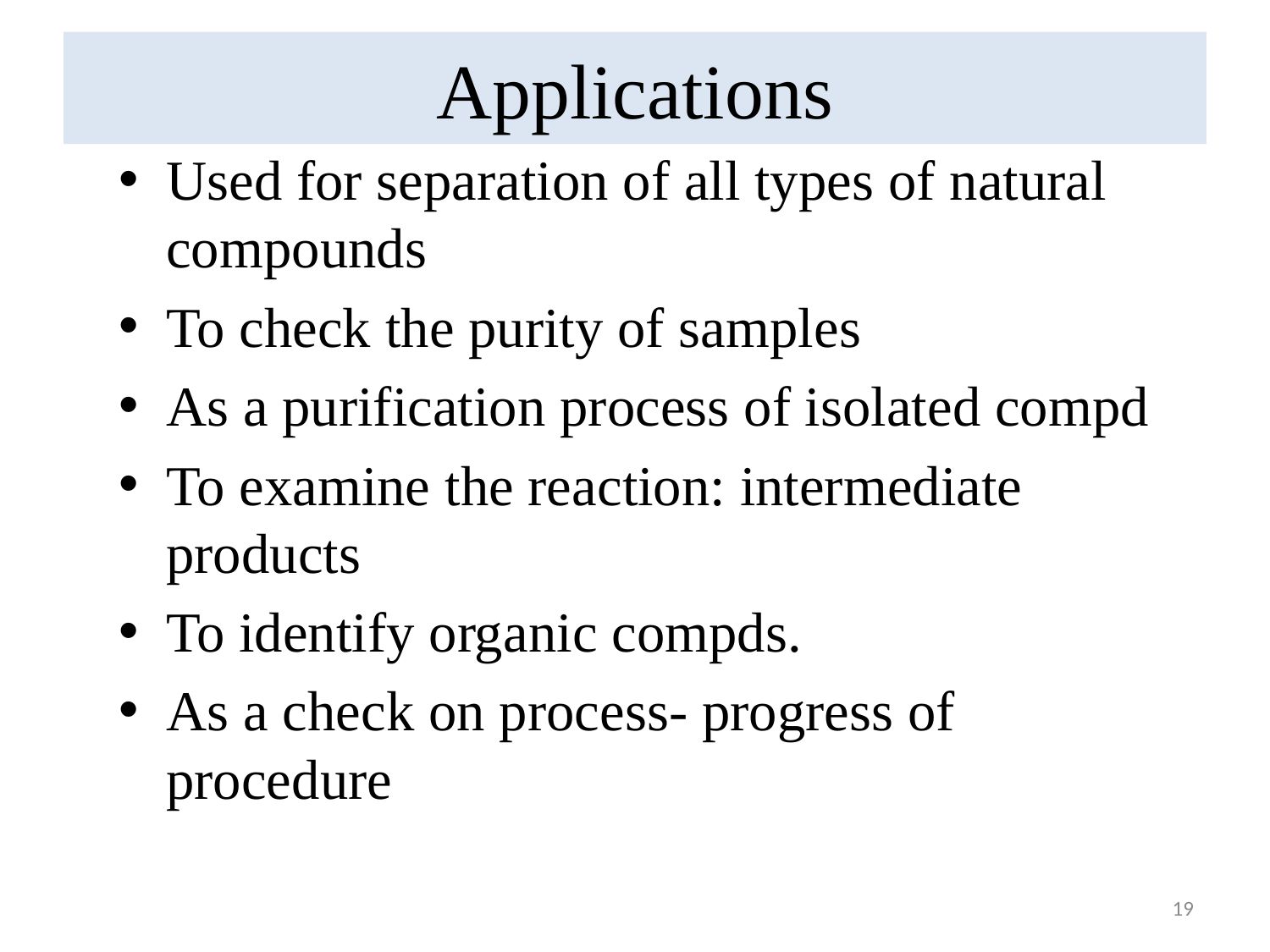

# Applications
Used for separation of all types of natural compounds
To check the purity of samples
As a purification process of isolated compd
To examine the reaction: intermediate products
To identify organic compds.
As a check on process- progress of procedure
19